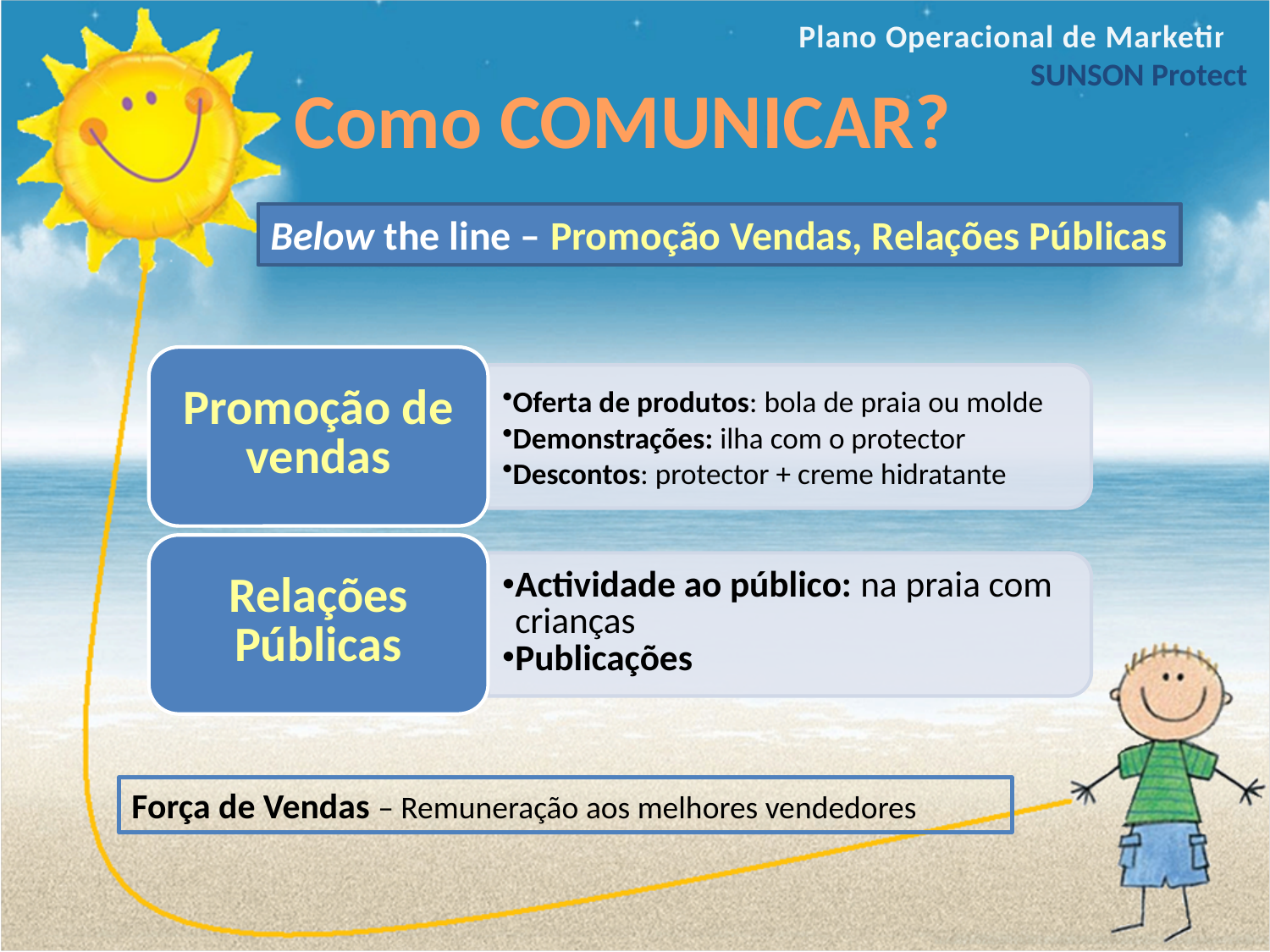

Plano Operacional de Marketing
SUNSON Protect
# Como COMUNICAR?
Below the line – Promoção Vendas, Relações Públicas
Promoção de vendas
Oferta de produtos: bola de praia ou molde
Descontos: protector + creme hidratante
Relações Públicas
Actividade ao público: na praia com crianças
Publicações
Demonstrações: ilha com o protector
Força de Vendas – Remuneração aos melhores vendedores